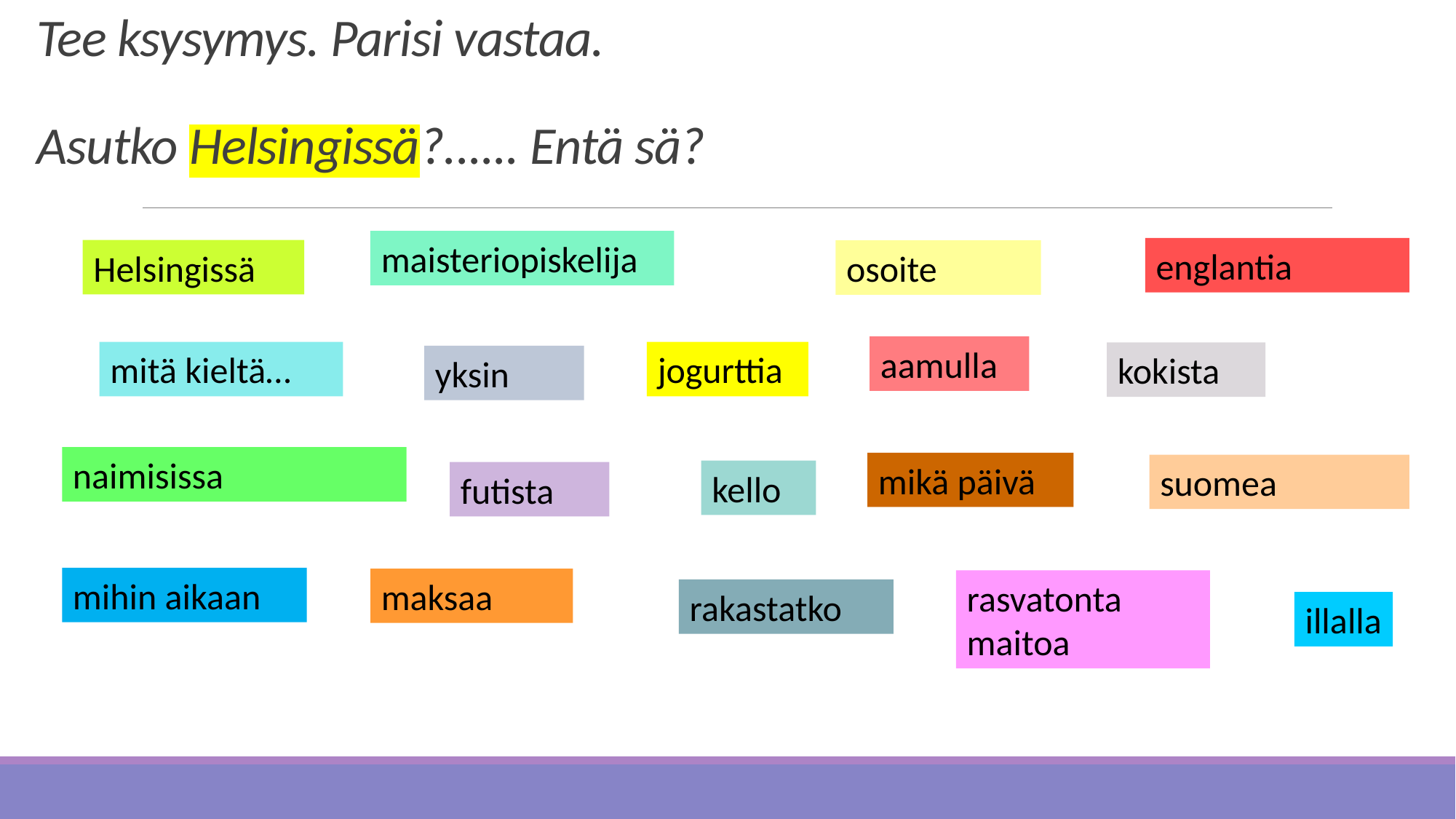

# Tee ksysymys. Parisi vastaa. Asutko Helsingissä?...... Entä sä?

maisteriopiskelija
englantia
Helsingissä
osoite
aamulla
mitä kieltä…
jogurttia
kokista
yksin
naimisissa
mikä päivä
suomea
kello
futista
mihin aikaan
maksaa
rasvatonta maitoa
rakastatko
illalla